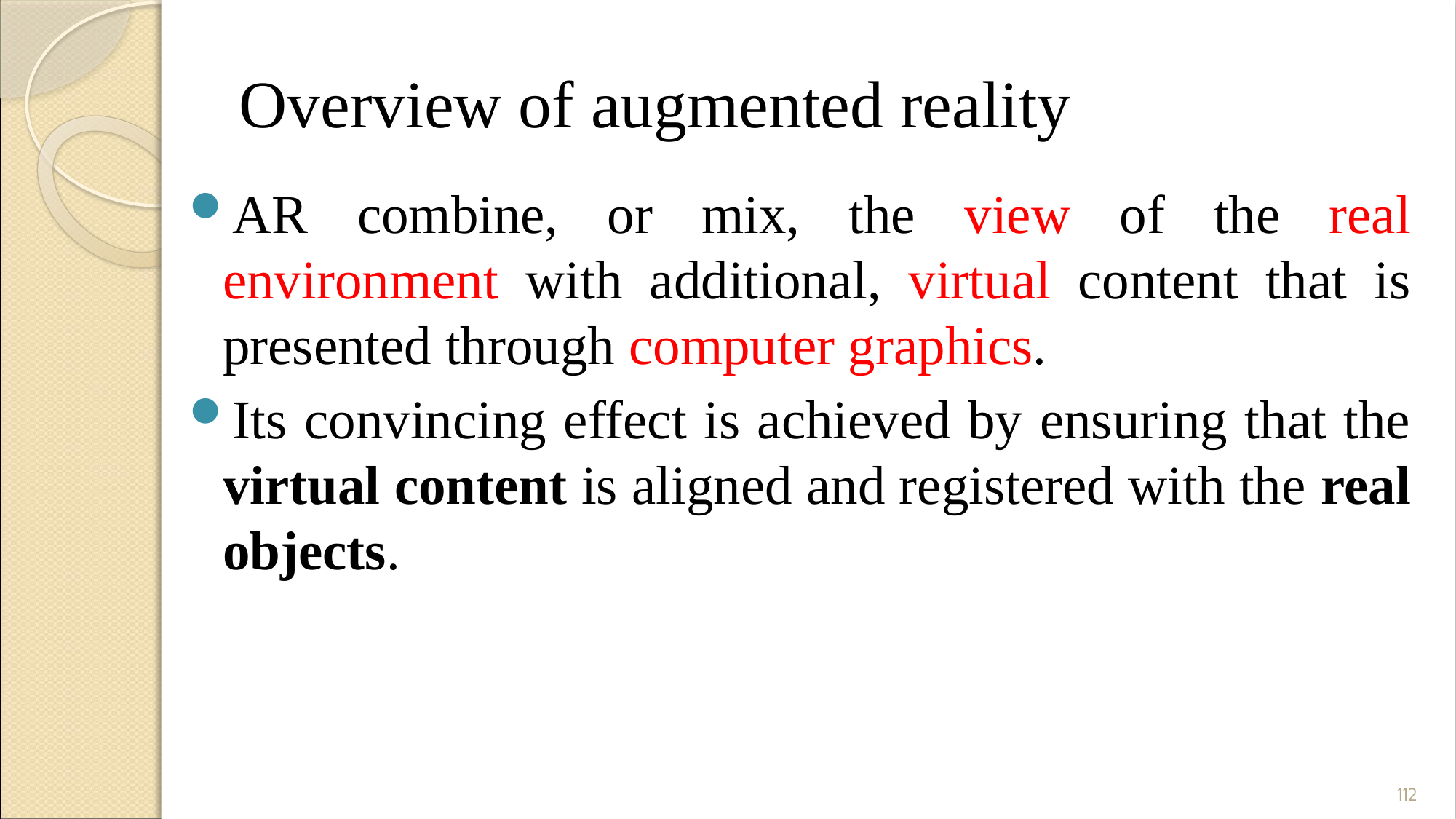

# Overview of augmented reality
AR combine, or mix, the view of the real environment with additional, virtual content that is presented through computer graphics.
Its convincing effect is achieved by ensuring that the virtual content is aligned and registered with the real objects.
112